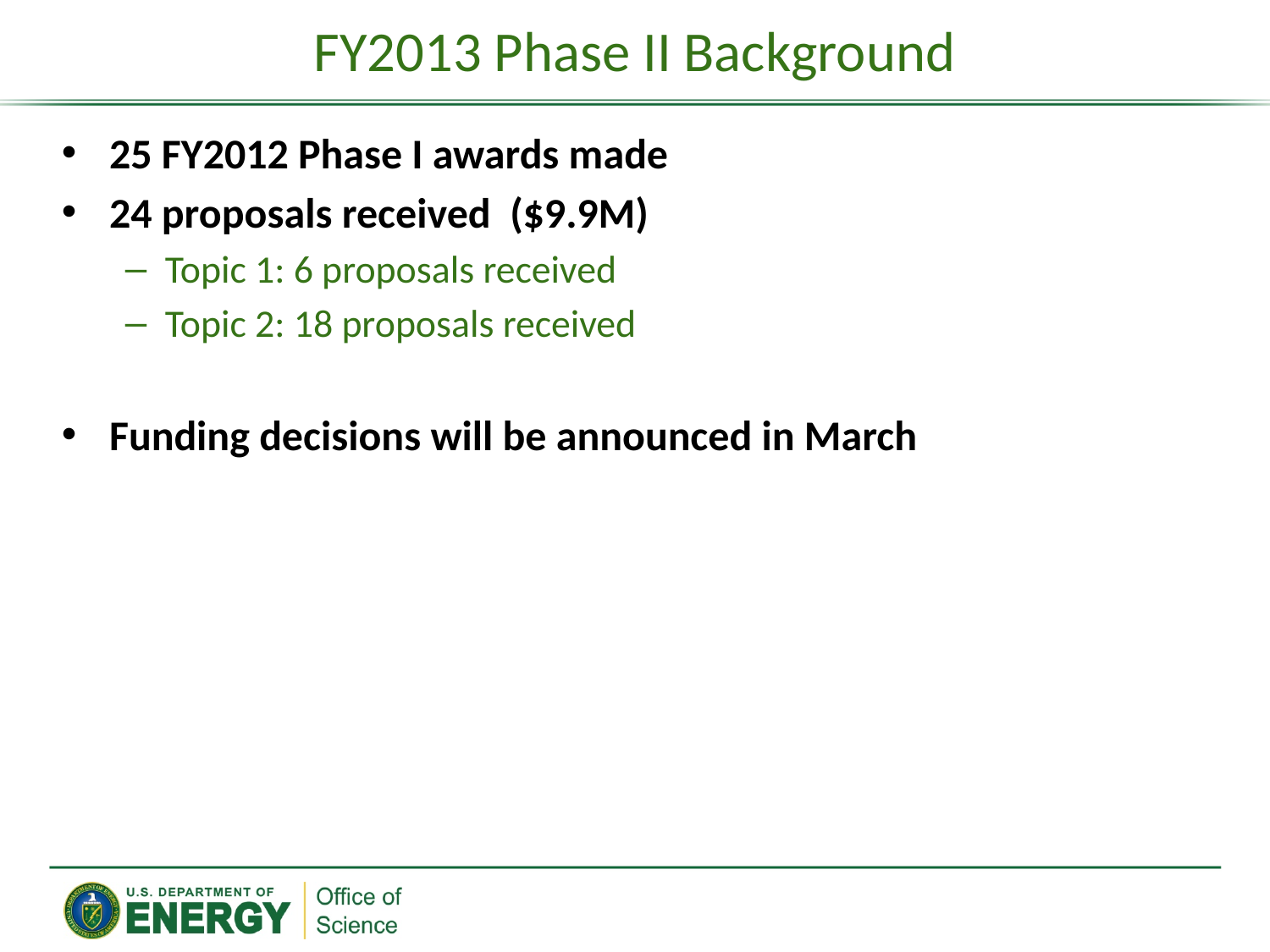

# FY2013 Phase II Background
25 FY2012 Phase I awards made
24 proposals received  ($9.9M)
Topic 1: 6 proposals received
Topic 2: 18 proposals received

Funding decisions will be announced in March